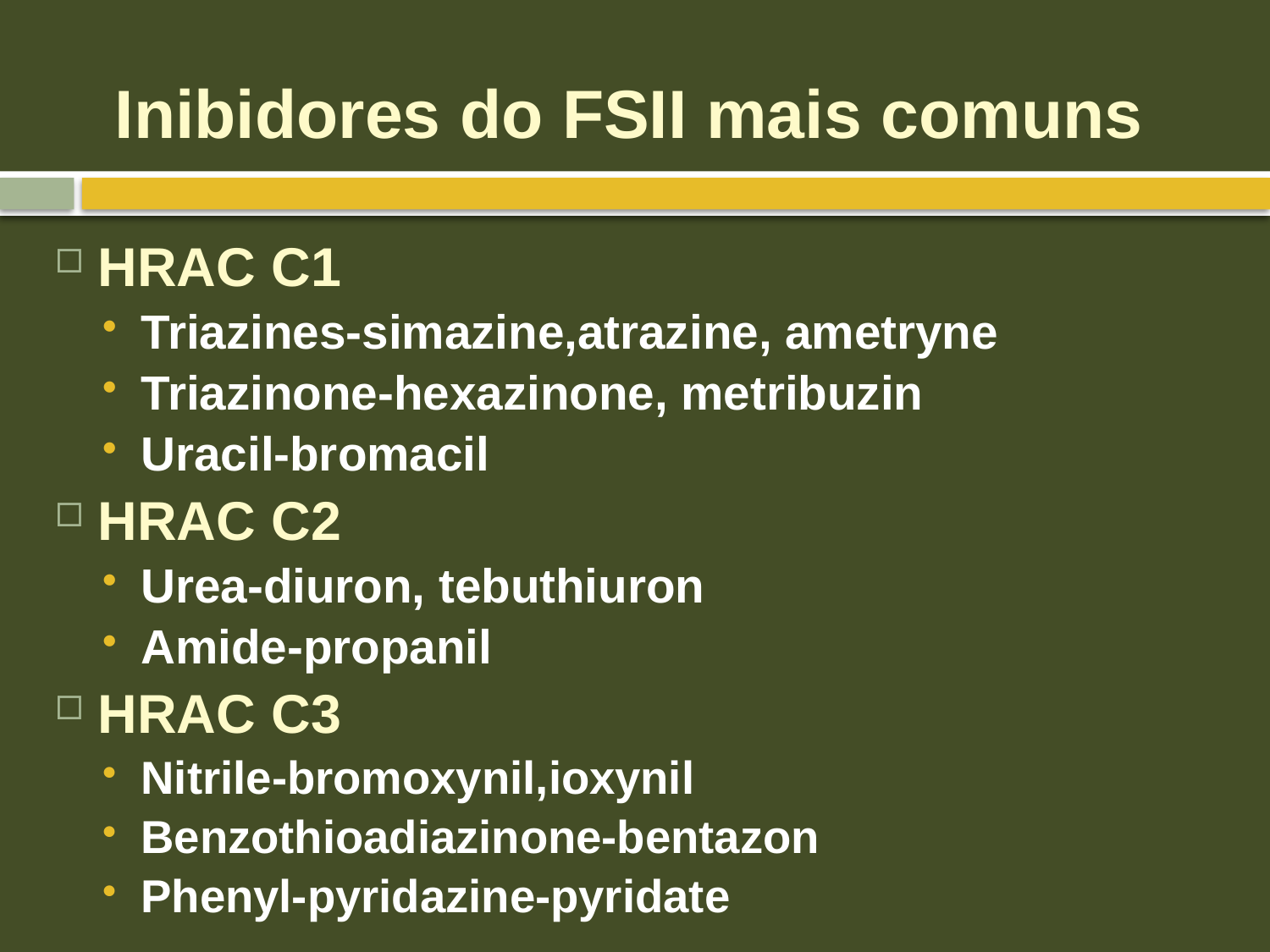

# Inibidores do FSII mais comuns
HRAC C1
Triazines-simazine,atrazine, ametryne
Triazinone-hexazinone, metribuzin
Uracil-bromacil
HRAC C2
Urea-diuron, tebuthiuron
Amide-propanil
HRAC C3
Nitrile-bromoxynil,ioxynil
Benzothioadiazinone-bentazon
Phenyl-pyridazine-pyridate